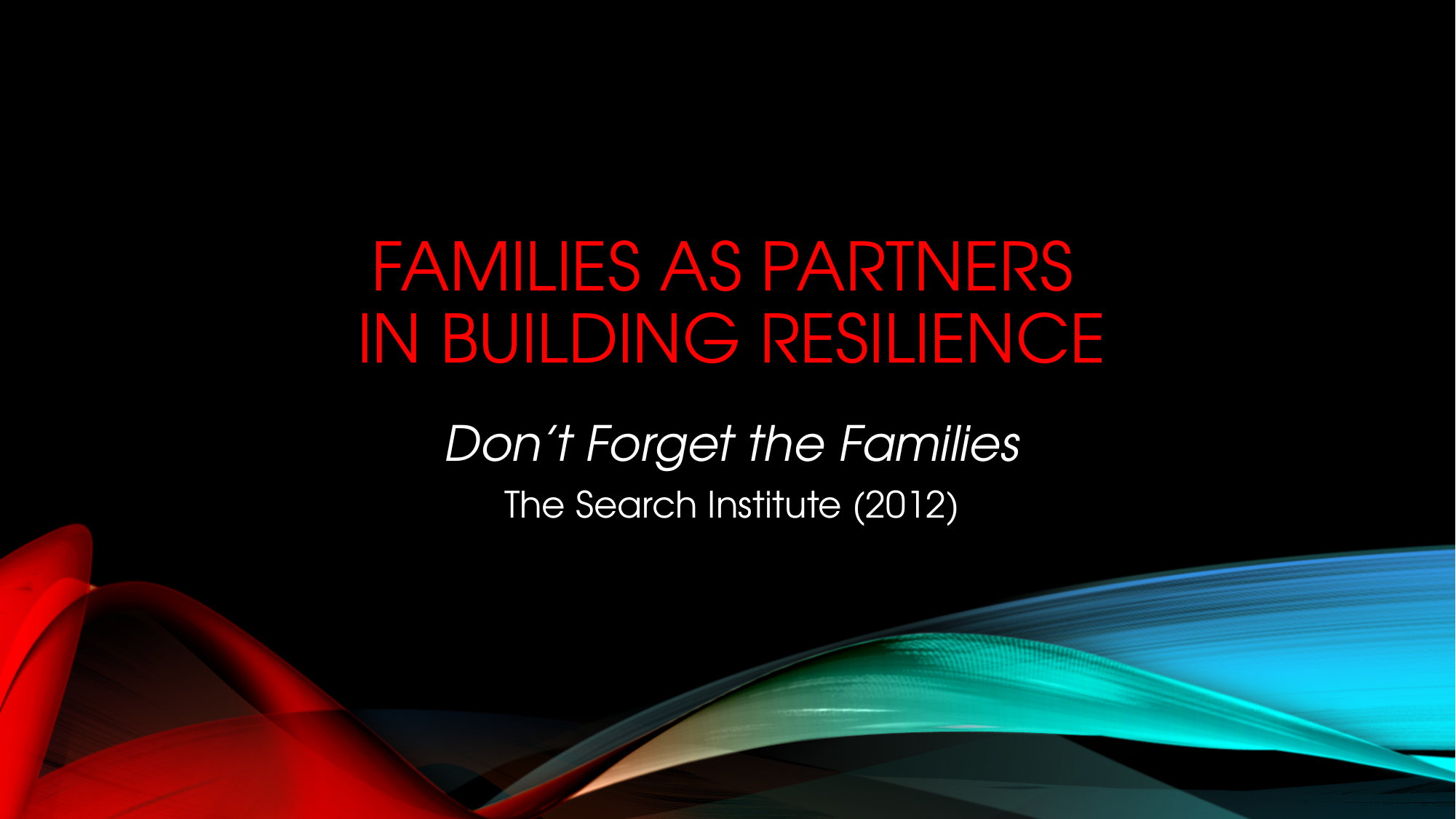

# Families as Partners in building resilience
Don’t Forget the Families
The Search Institute (2012)